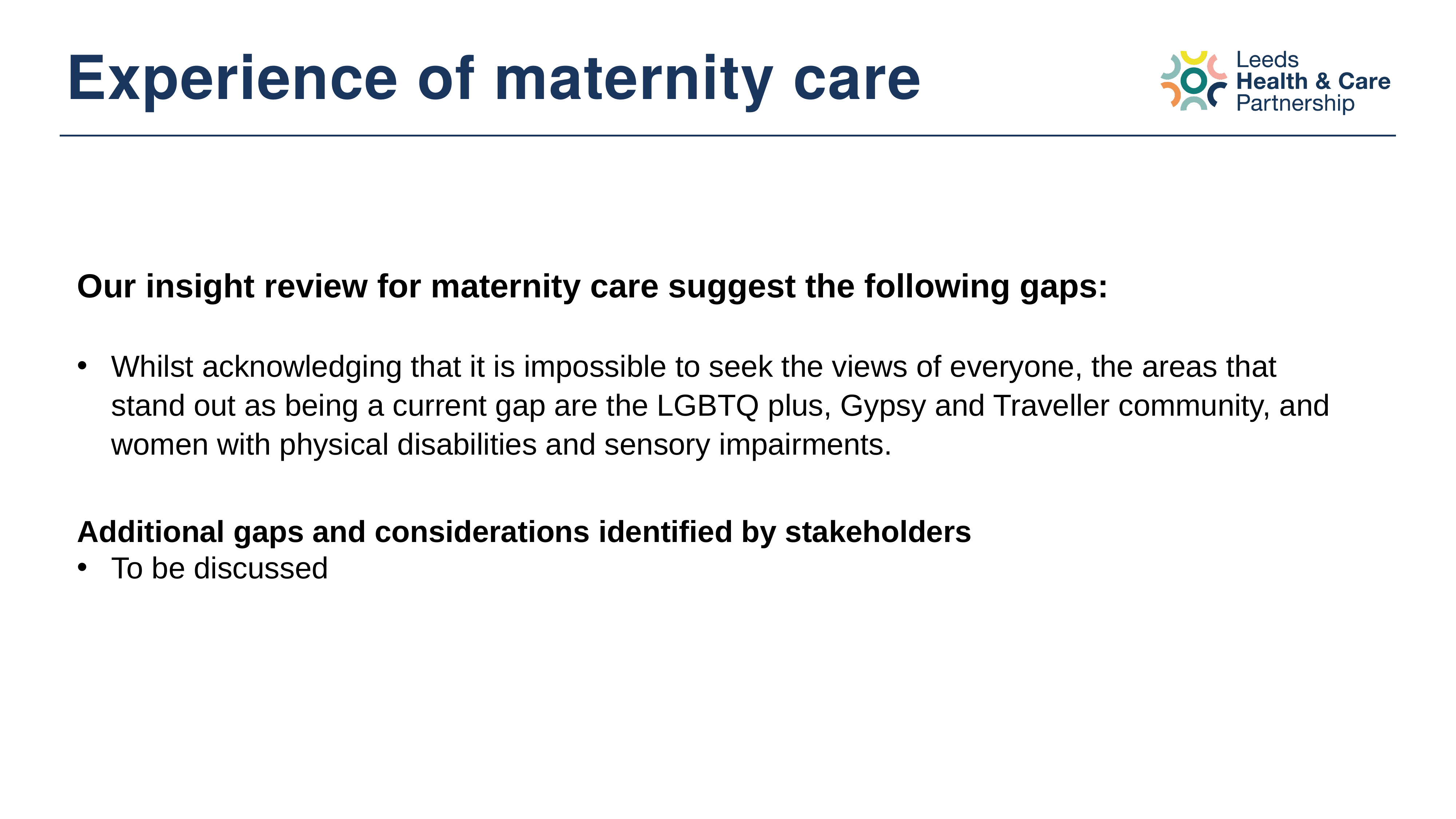

# Experience of maternity care

Our insight review for maternity care suggest the following gaps:

Whilst acknowledging that it is impossible to seek the views of everyone, the areas that stand out as being a current gap are the LGBTQ plus, Gypsy and Traveller community, and women with physical disabilities and sensory impairments.

Additional gaps and considerations identified by stakeholders
To be discussed